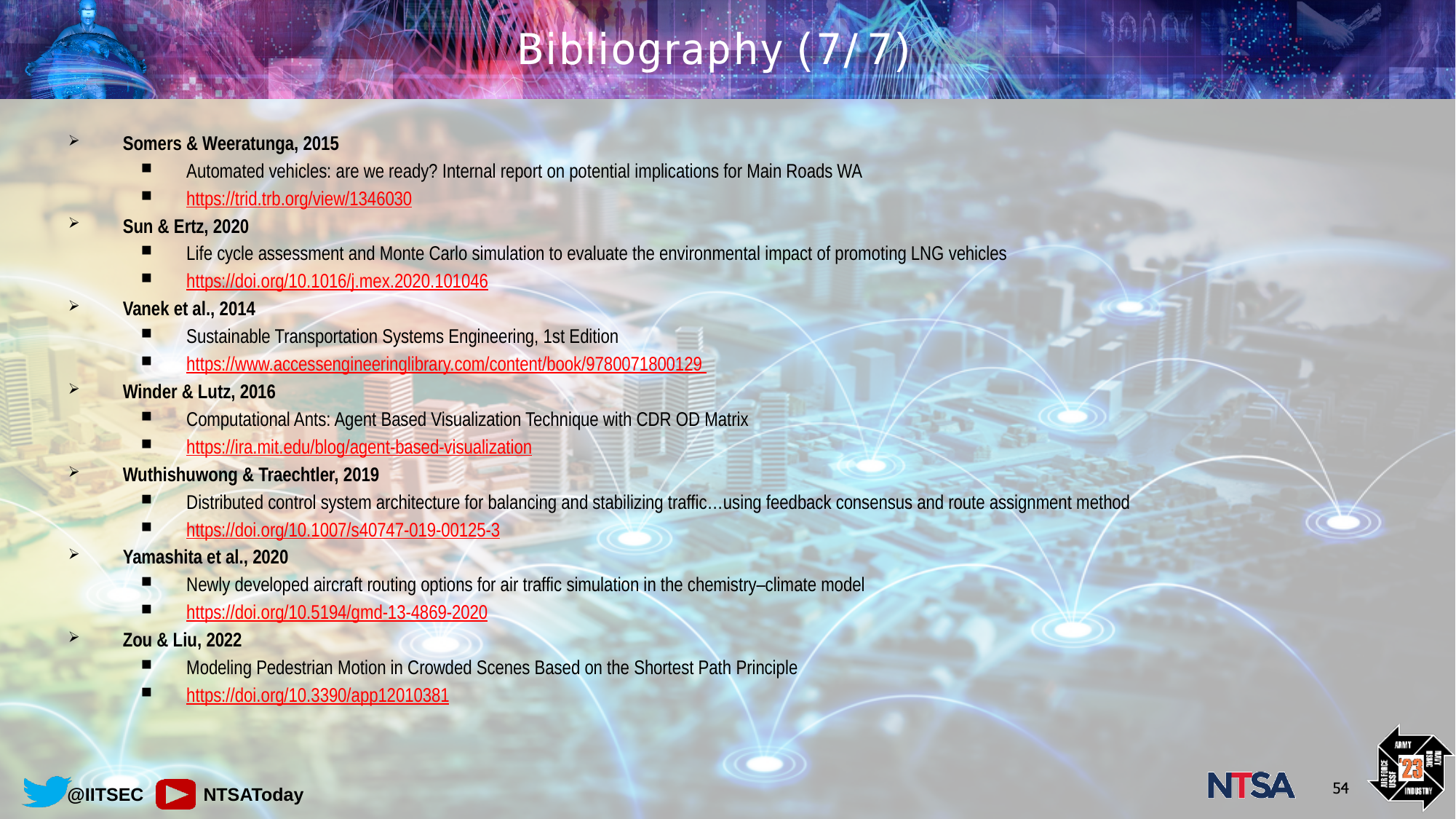

# Bibliography (7/7)
Somers & Weeratunga, 2015
Automated vehicles: are we ready? Internal report on potential implications for Main Roads WA
https://trid.trb.org/view/1346030
Sun & Ertz, 2020
Life cycle assessment and Monte Carlo simulation to evaluate the environmental impact of promoting LNG vehicles
https://doi.org/10.1016/j.mex.2020.101046
Vanek et al., 2014
Sustainable Transportation Systems Engineering, 1st Edition
https://www.accessengineeringlibrary.com/content/book/9780071800129
Winder & Lutz, 2016
Computational Ants: Agent Based Visualization Technique with CDR OD Matrix
https://ira.mit.edu/blog/agent-based-visualization
Wuthishuwong & Traechtler, 2019
Distributed control system architecture for balancing and stabilizing traffic…using feedback consensus and route assignment method
https://doi.org/10.1007/s40747-019-00125-3
Yamashita et al., 2020
Newly developed aircraft routing options for air traffic simulation in the chemistry–climate model
https://doi.org/10.5194/gmd-13-4869-2020
Zou & Liu, 2022
Modeling Pedestrian Motion in Crowded Scenes Based on the Shortest Path Principle
https://doi.org/10.3390/app12010381

54